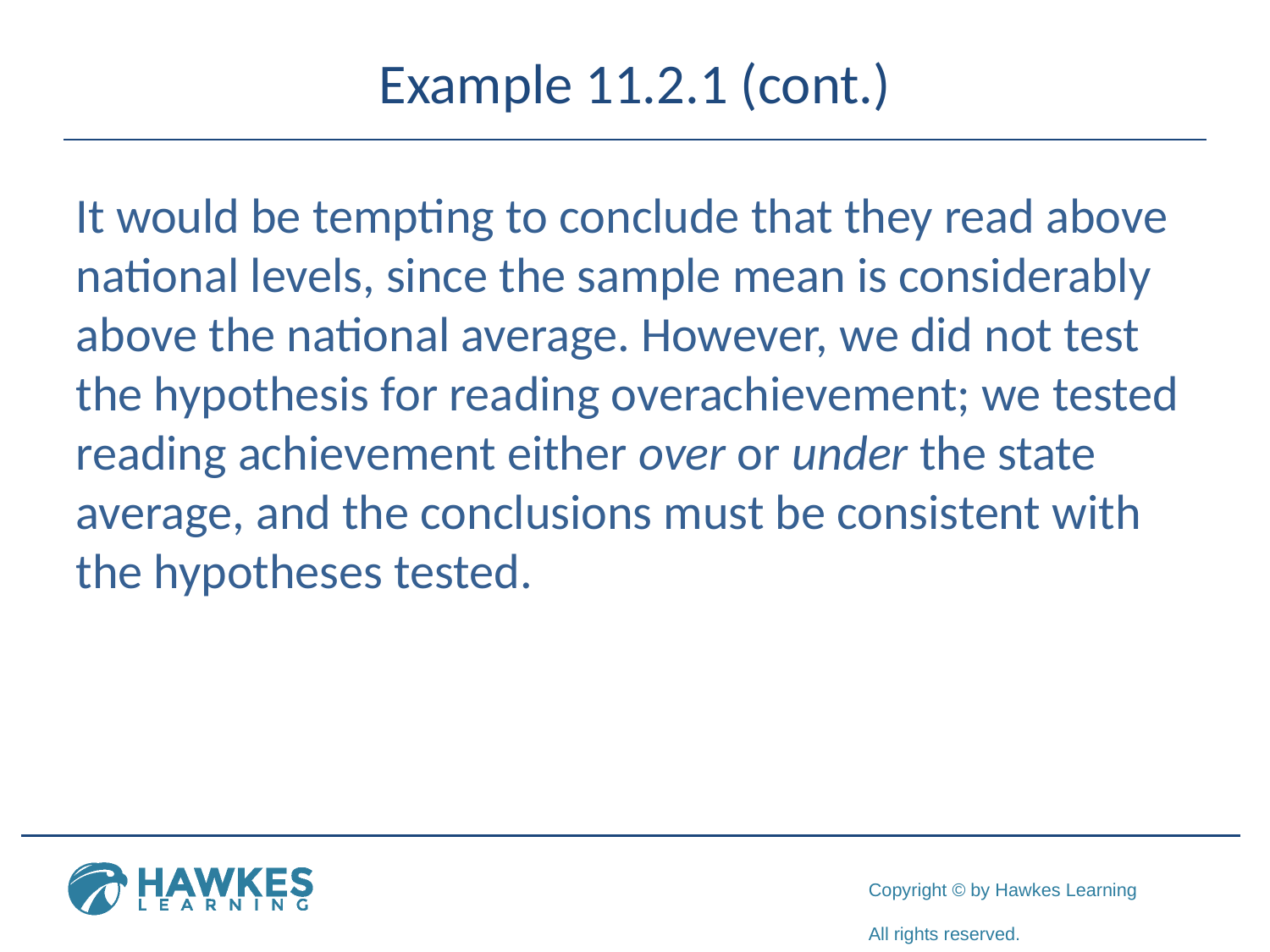

# Example 11.2.1 (cont.)
It would be tempting to conclude that they read above national levels, since the sample mean is considerably above the national average. However, we did not test the hypothesis for reading overachievement; we tested reading achievement either over or under the state average, and the conclusions must be consistent with the hypotheses tested.